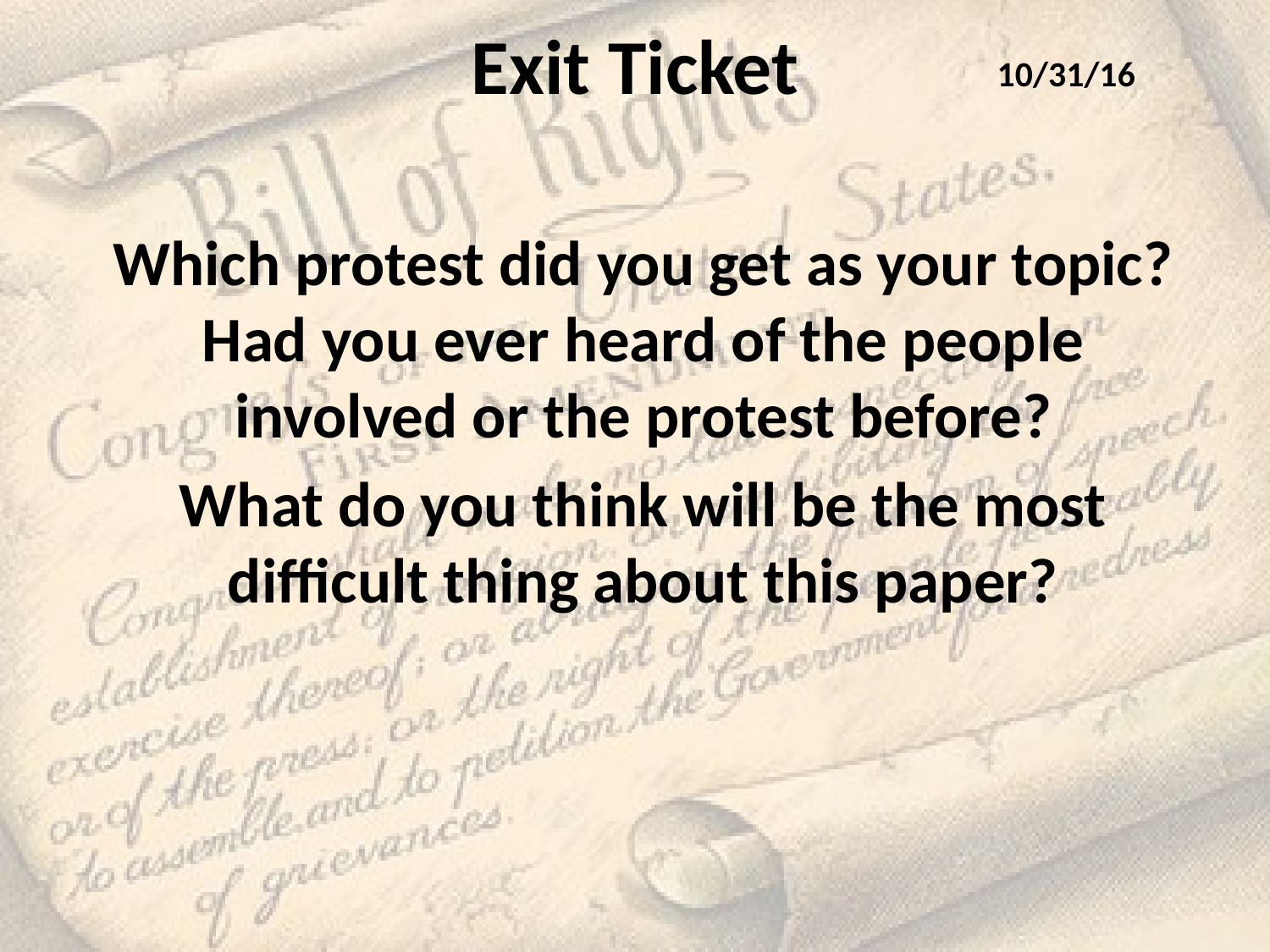

# Exit Ticket
10/31/16

Which protest did you get as your topic? Had you ever heard of the people involved or the protest before?
What do you think will be the most difficult thing about this paper?